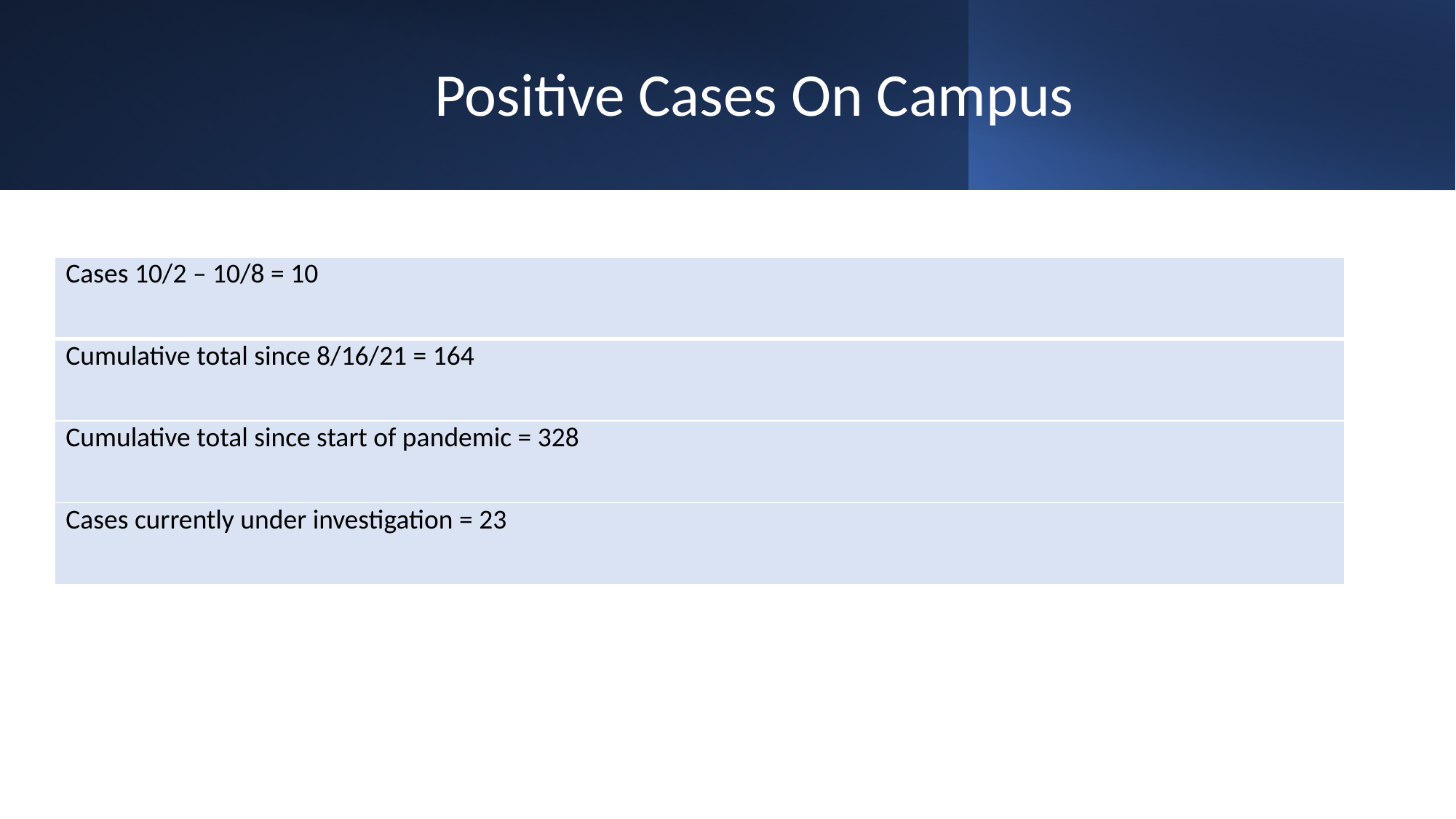

# Positive Cases On Campus

| Cases 10/2 – 10/8 = 10 |
| --- |
| Cumulative total since 8/16/21 = 164 |
| Cumulative total since start of pandemic = 328 |
| Cases currently under investigation = 23 |